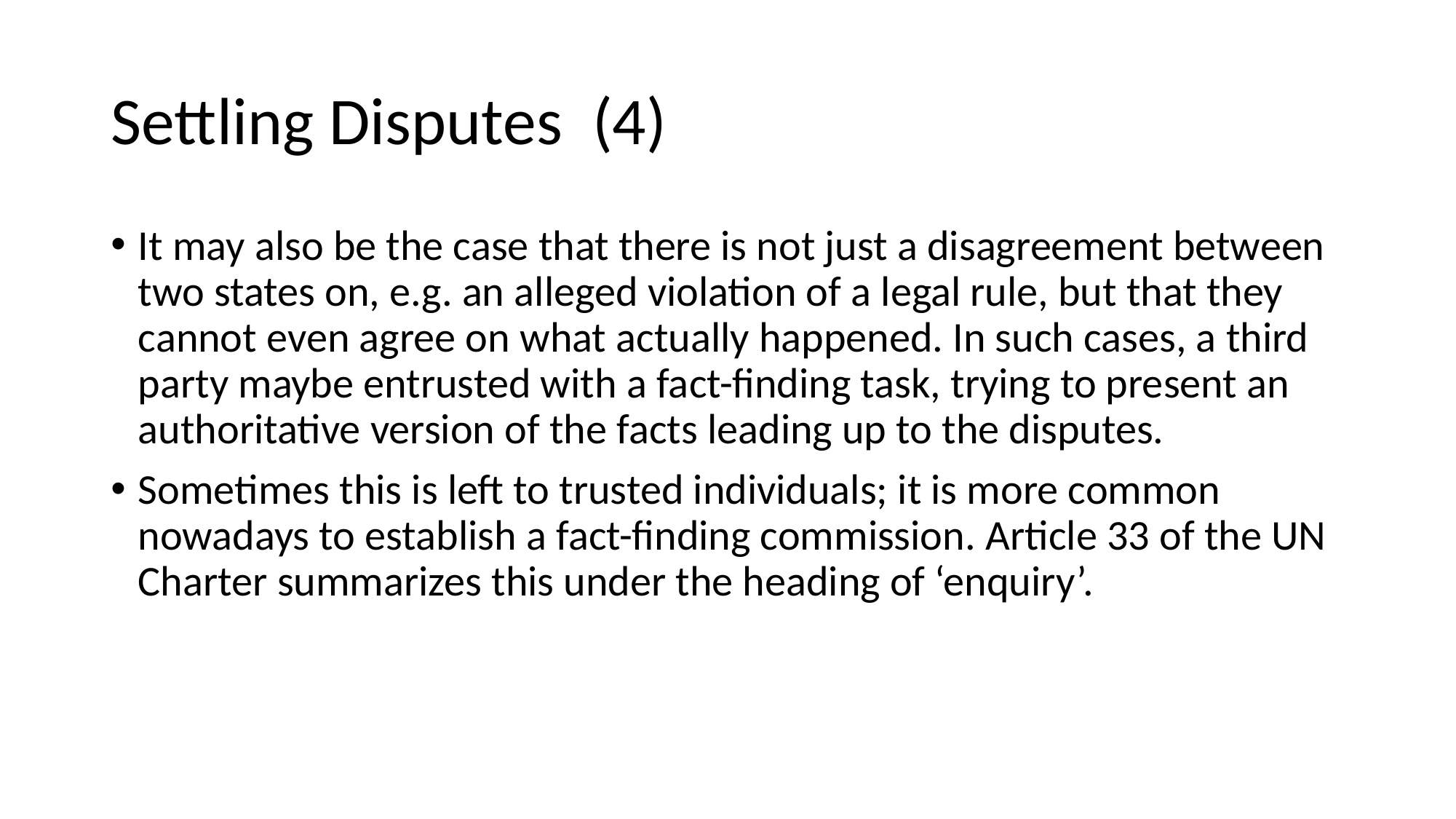

# Settling Disputes  (4)
It may also be the case that there is not just a disagreement between two states on, e.g. an alleged violation of a legal rule, but that they cannot even agree on what actually happened. In such cases, a third party maybe entrusted with a fact-finding task, trying to present an authoritative version of the facts leading up to the disputes.
Sometimes this is left to trusted individuals; it is more common nowadays to establish a fact-finding commission. Article 33 of the UN Charter summarizes this under the heading of ‘enquiry’.